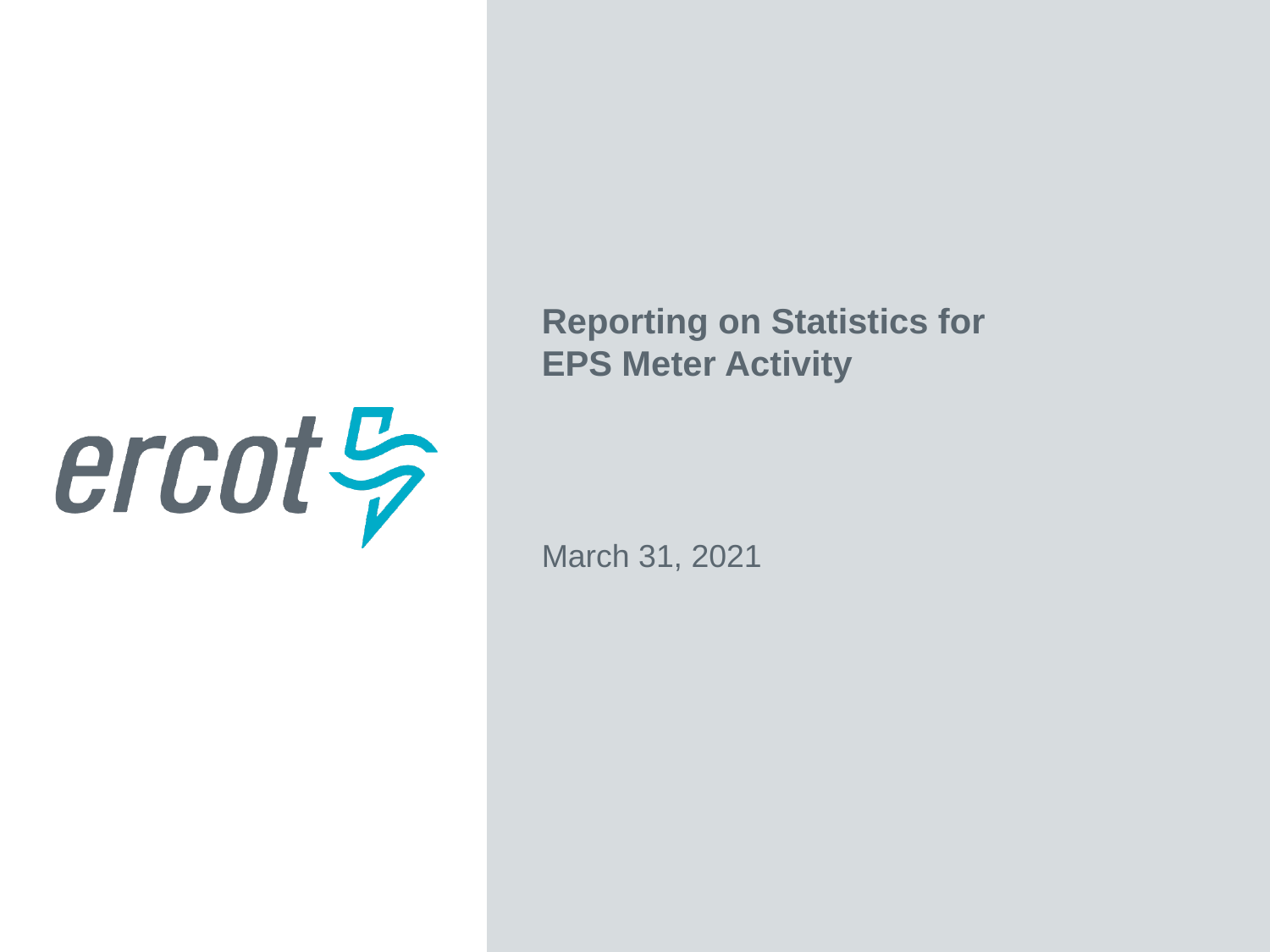

Reporting on Statistics for
EPS Meter Activity

March 31, 2021